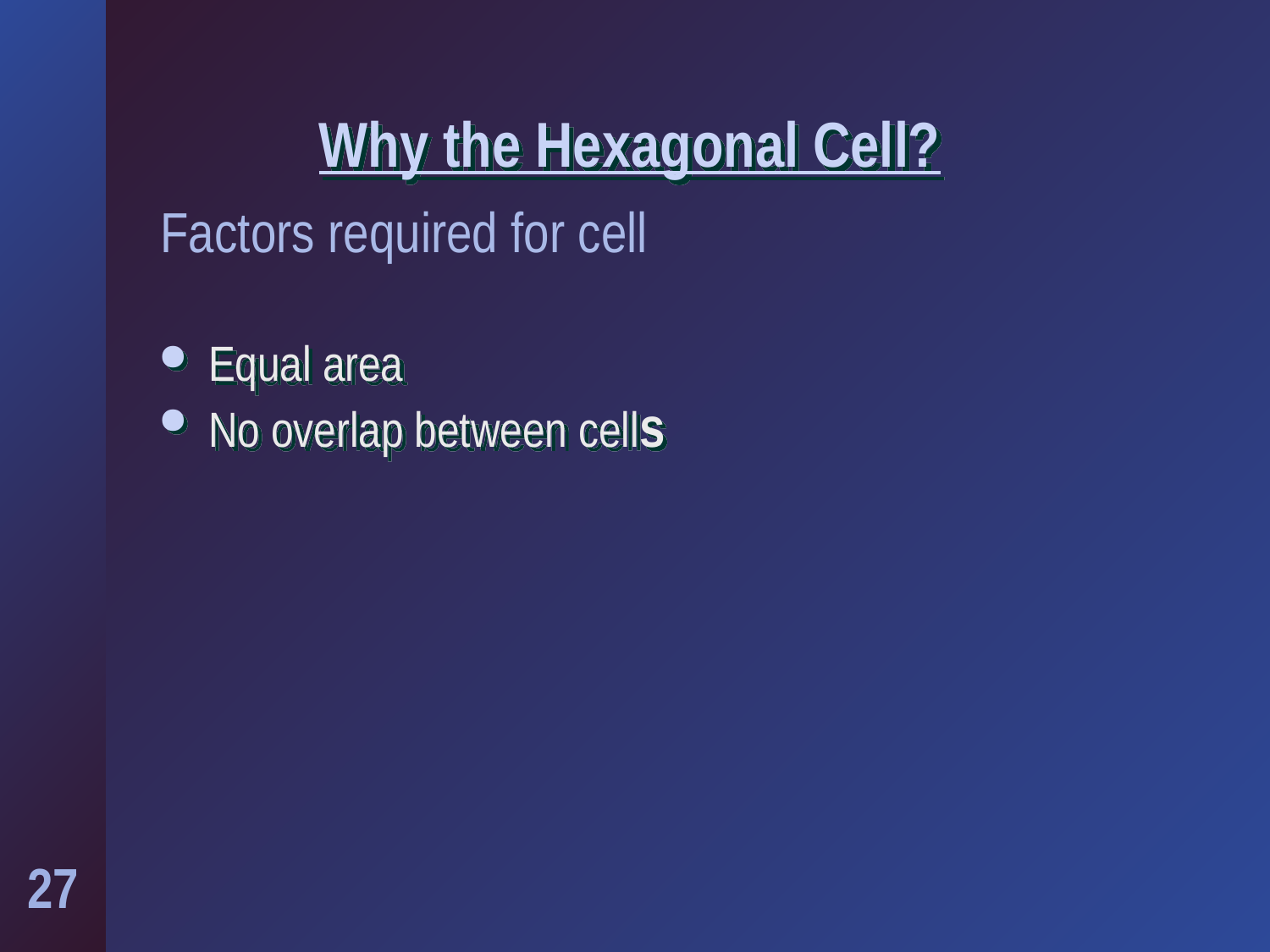

# Why the Hexagonal Cell?
Factors required for cell

Equal area
No overlap between cells